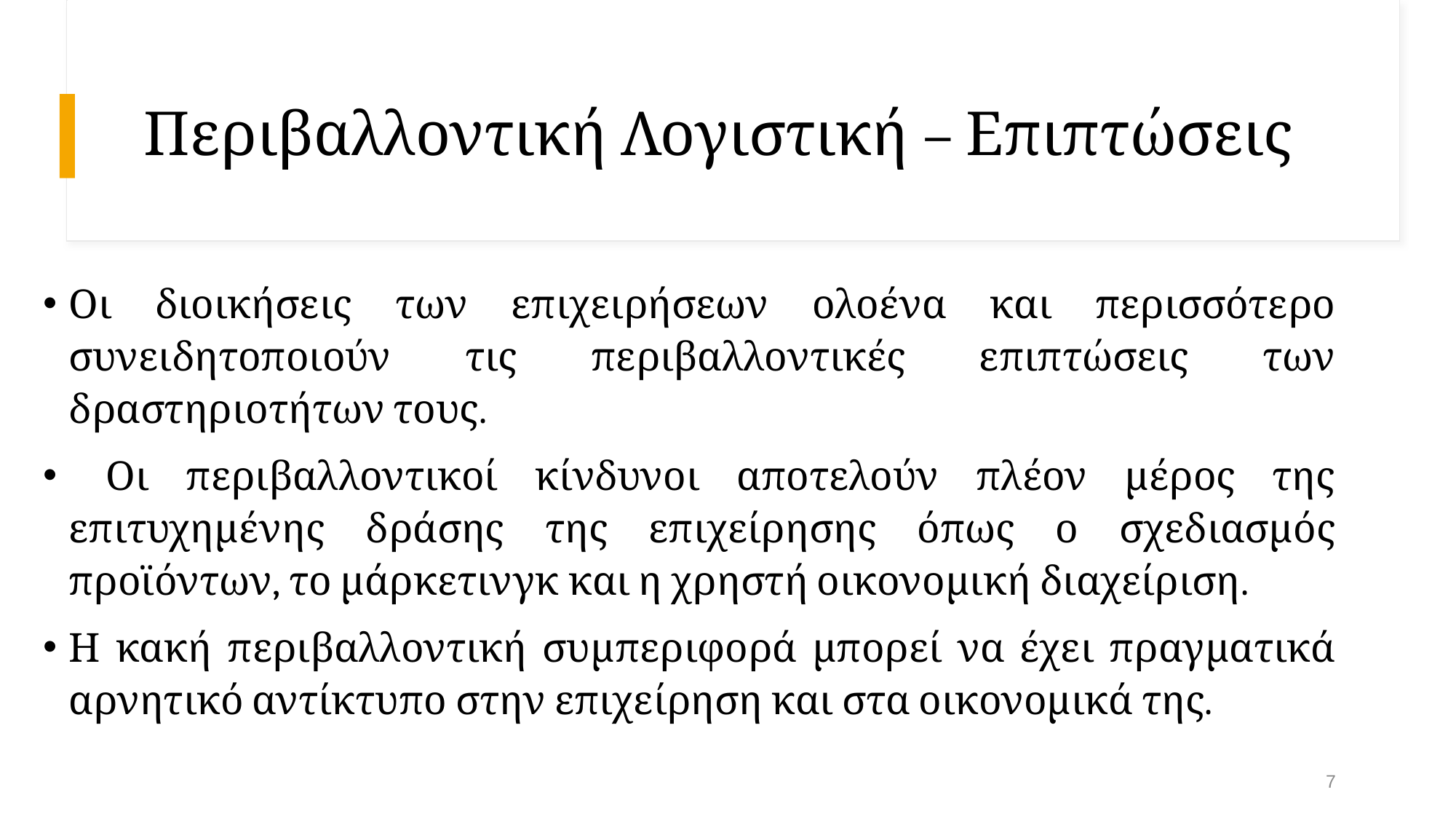

# Περιβαλλοντική Λογιστική – Επιπτώσεις
Οι διοικήσεις των επιχειρήσεων ολοένα και περισσότερο συνειδητοποιούν τις περιβαλλοντικές επιπτώσεις των δραστηριοτήτων τους.
 Οι περιβαλλοντικοί κίνδυνοι αποτελούν πλέον μέρος της επιτυχημένης δράσης της επιχείρησης όπως ο σχεδιασμός προϊόντων, το μάρκετινγκ και η χρηστή οικονομική διαχείριση.
Η κακή περιβαλλοντική συμπεριφορά μπορεί να έχει πραγματικά αρνητικό αντίκτυπο στην επιχείρηση και στα οικονομικά της.

7